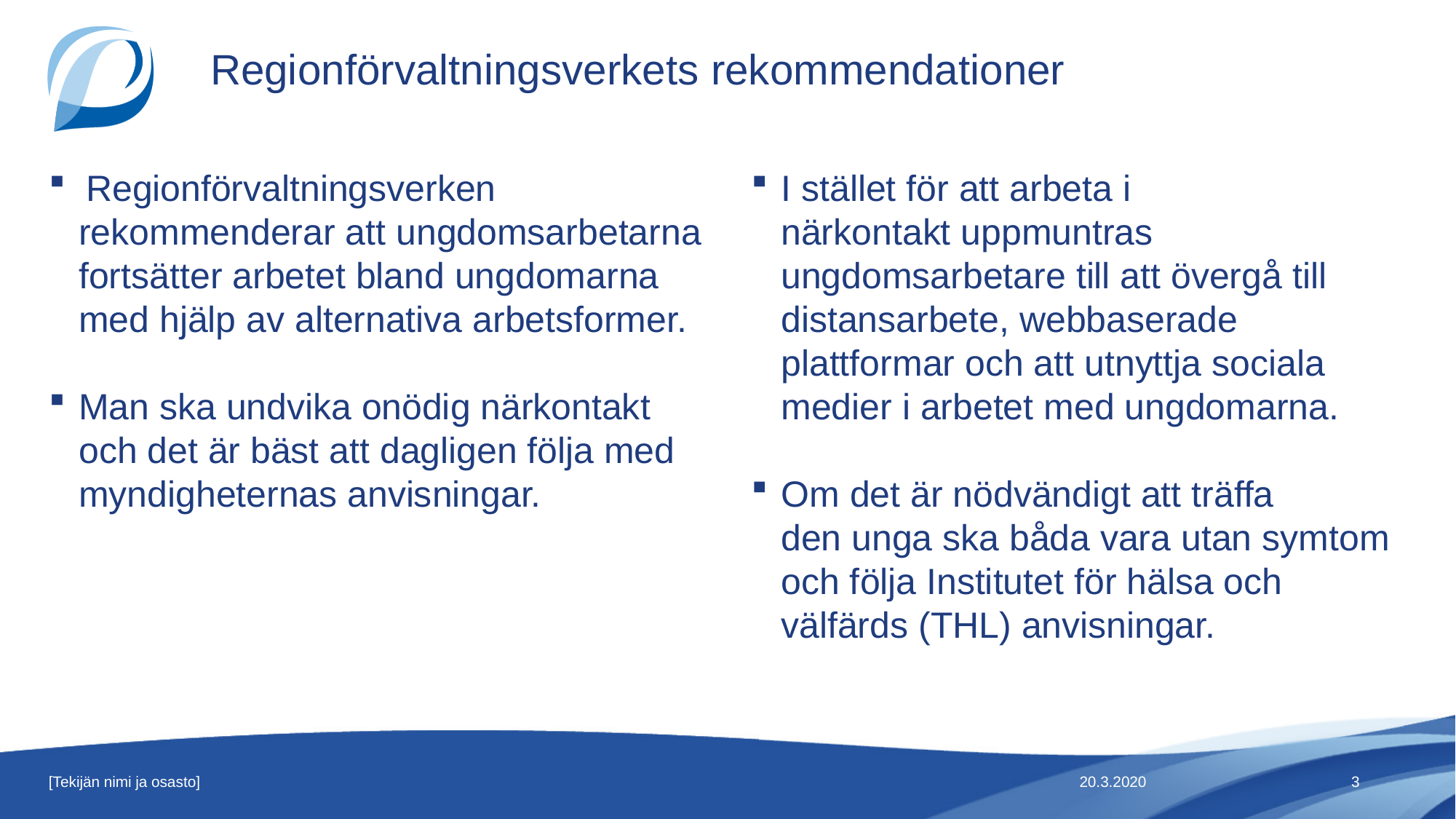

# Regionförvaltningsverkets rekommendationer
 Regionförvaltningsverken rekommenderar att ungdomsarbetarna fortsätter arbetet bland ungdomarna med hjälp av alternativa arbetsformer.

Man ska undvika onödig närkontakt och det är bäst att dagligen följa med myndigheternas anvisningar.

I stället för att arbeta i närkontakt uppmuntras ungdomsarbetare till att övergå till distansarbete, webbaserade plattformar och att utnyttja sociala medier i arbetet med ungdomarna.

Om det är nödvändigt att träffa den unga ska båda vara utan symtom och följa Institutet för hälsa och välfärds (THL) anvisningar.

[Tekijän nimi ja osasto]
20.3.2020
3